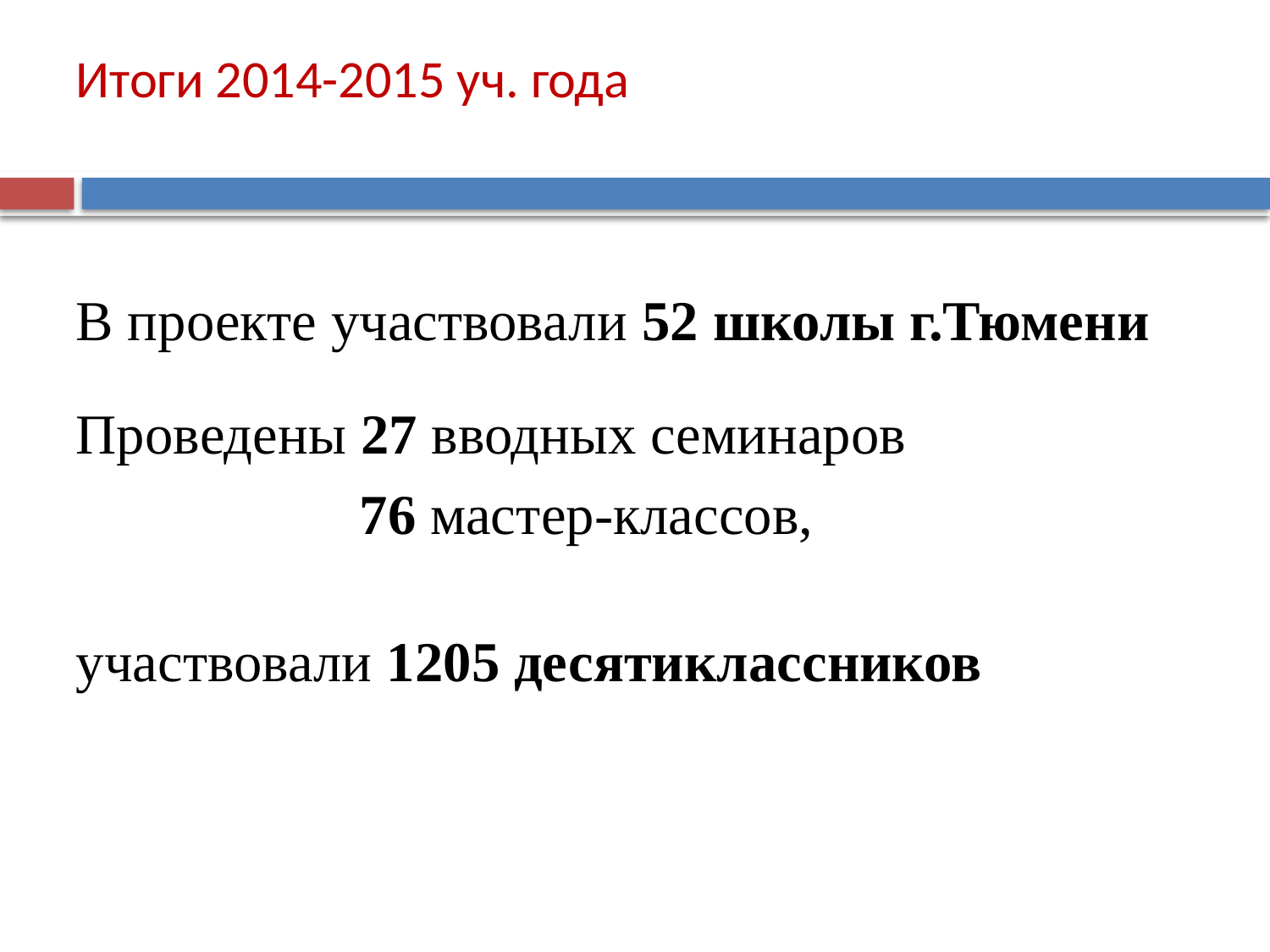

# Итоги 2014-2015 уч. года
В проекте участвовали 52 школы г.Тюмени

Проведены 27 вводных семинаров
                    76 мастер-классов,
участвовали 1205 десятиклассников